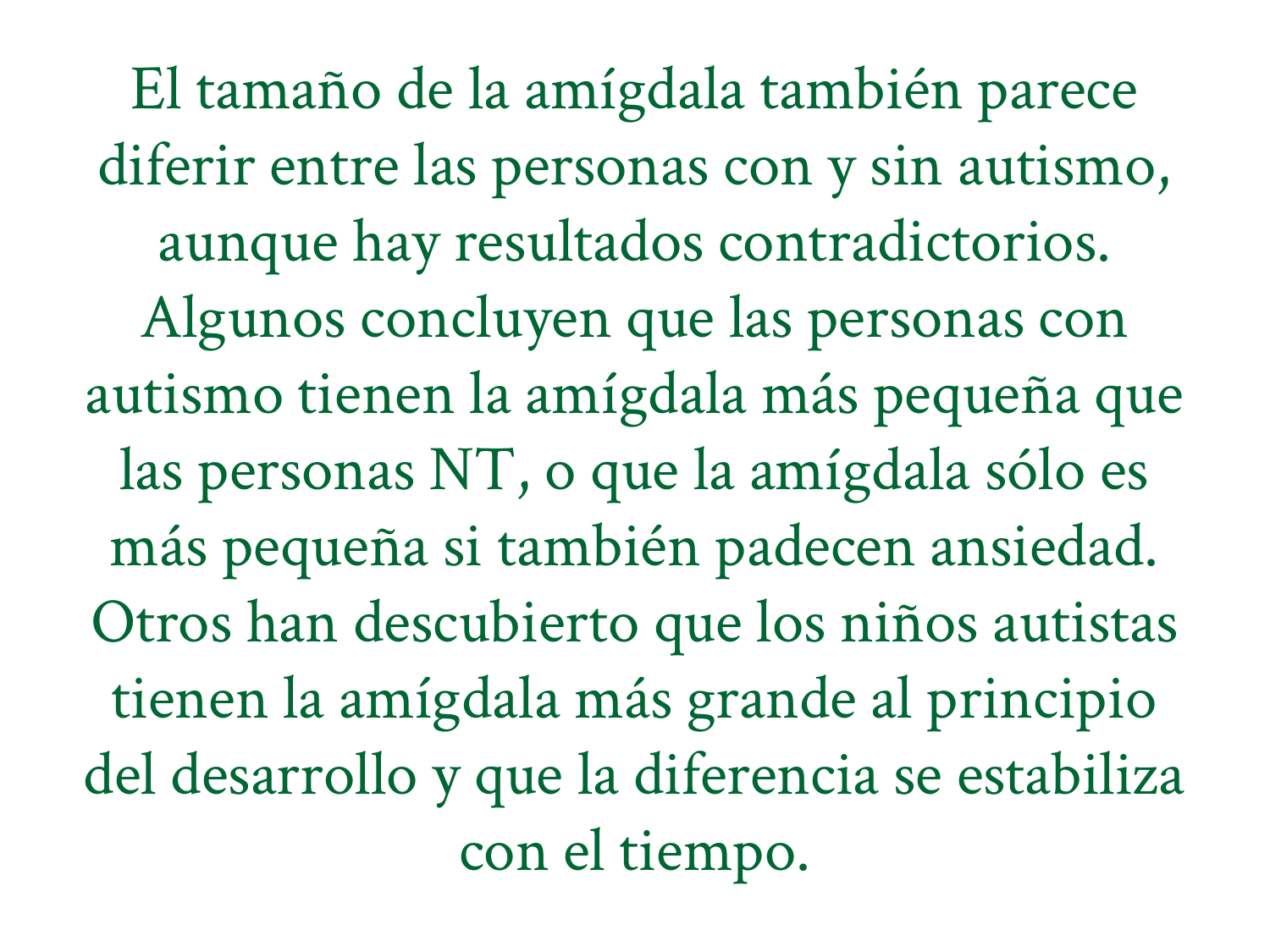

# El tamaño de la amígdala también parece diferir entre las personas con y sin autismo, aunque hay resultados contradictorios. Algunos concluyen que las personas con autismo tienen la amígdala más pequeña que las personas NT, o que la amígdala sólo es más pequeña si también padecen ansiedad. Otros han descubierto que los niños autistas tienen la amígdala más grande al principio del desarrollo y que la diferencia se estabiliza con el tiempo.